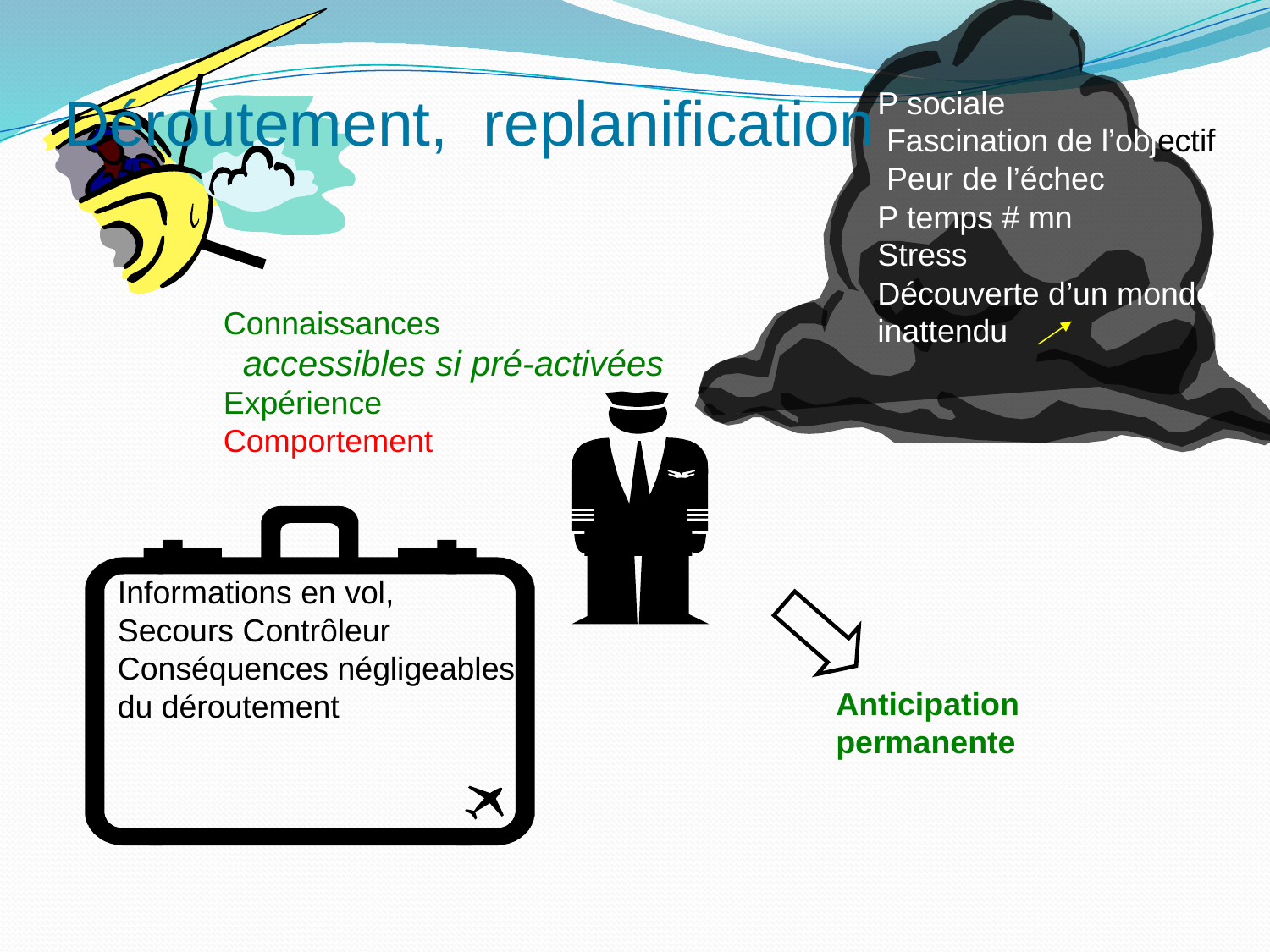

# Déroutement,  replanification

P sociale
 Fascination de l’objectif
 Peur de l’échec
P temps # mn
Stress
Découverte d’un monde inattendu
Connaissances
  accessibles si pré-activées
Expérience
Comportement

Informations en vol,
Secours Contrôleur
Conséquences négligeables du déroutement

Anticipation permanente